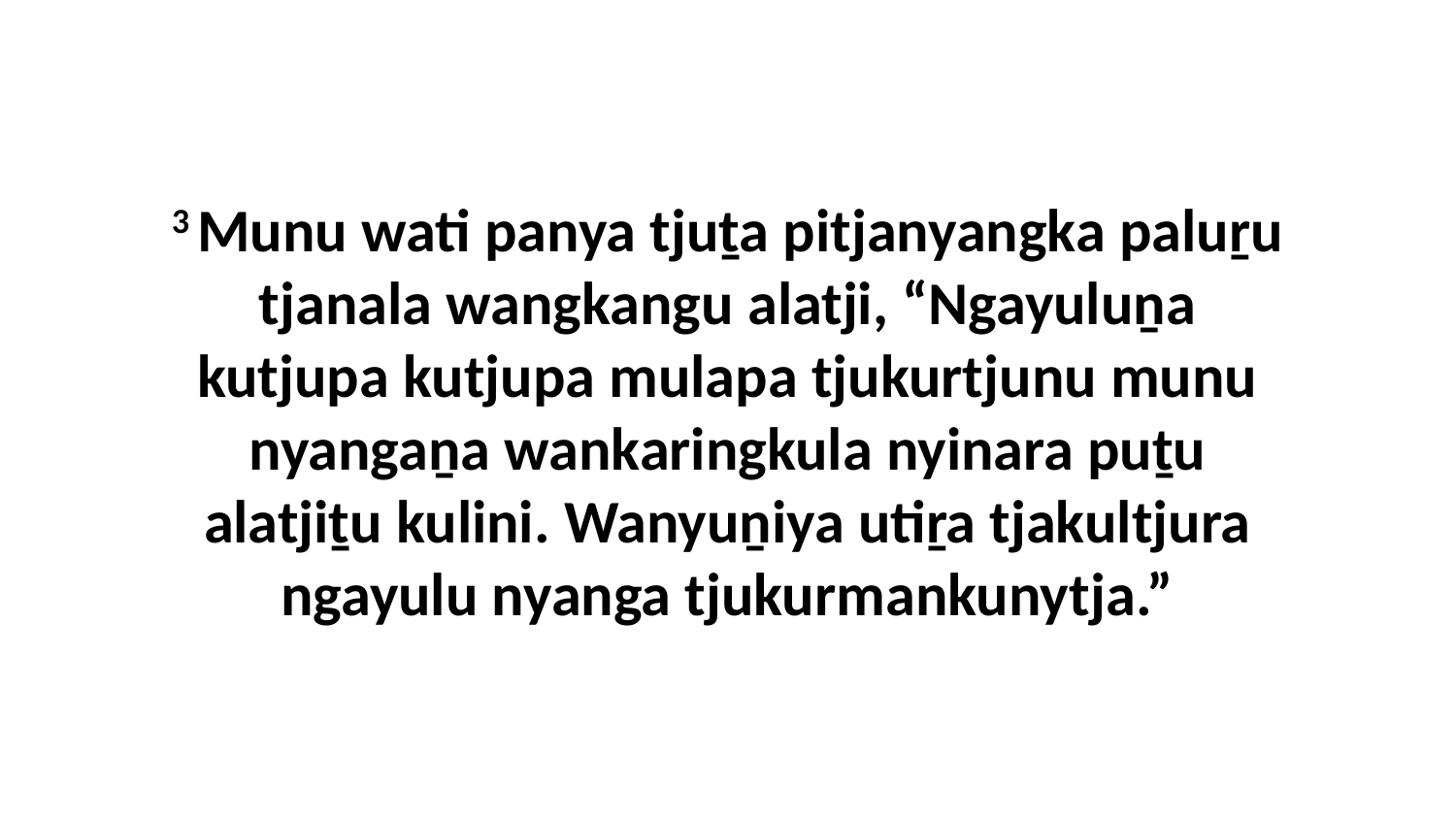

3 Munu wati panya tjuṯa pitjanyangka paluṟu tjanala wangkangu alatji, “Ngayuluṉa kutjupa kutjupa mulapa tjukurtjunu munu nyangaṉa wankaringkula nyinara puṯu alatjiṯu kulini. Wanyuṉiya utiṟa tjakultjura ngayulu nyanga tjukurmankunytja.”